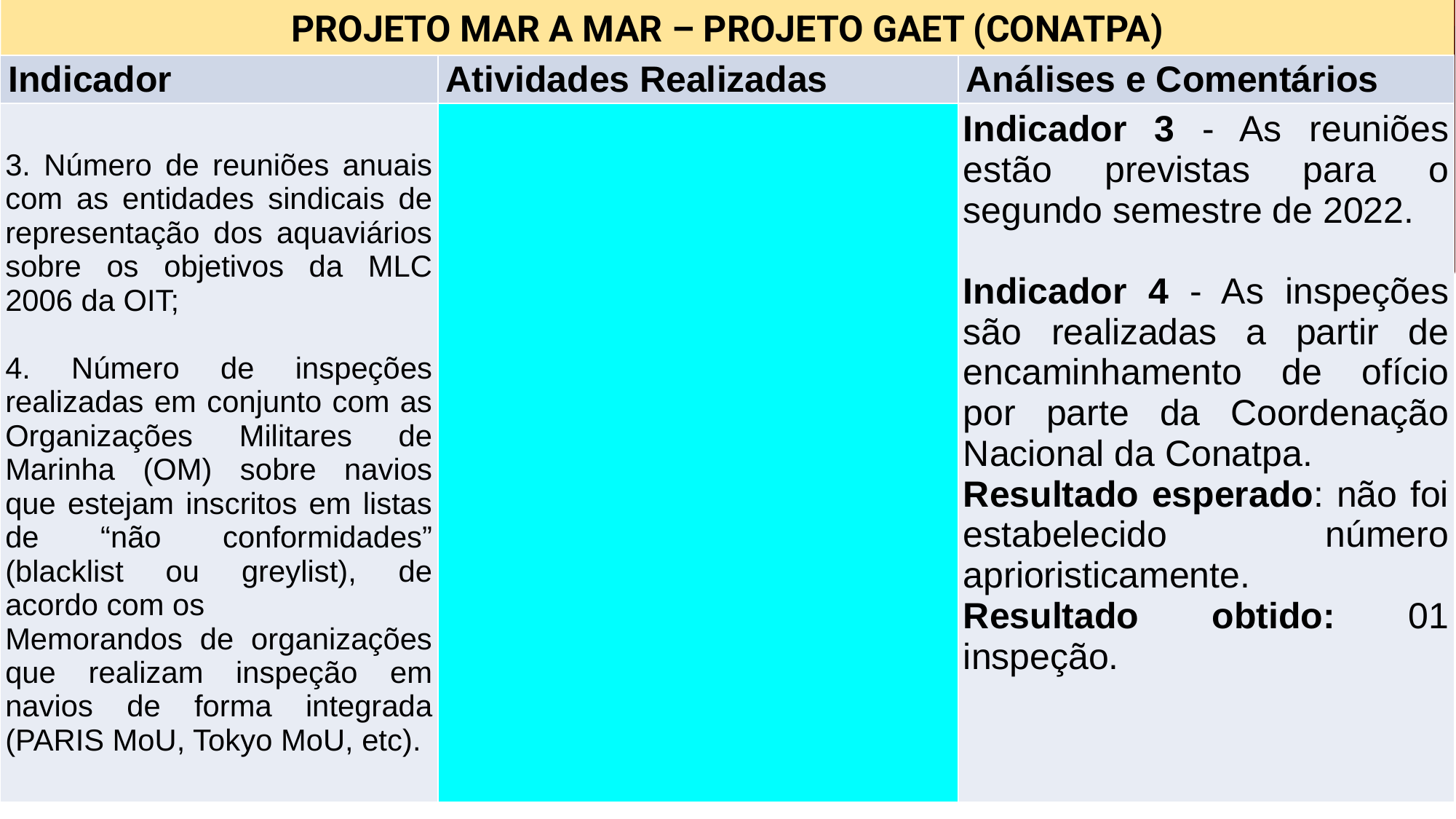

PROJETO MAR A MAR – PROJETO GAET (CONATPA)
| Indicador | Atividades Realizadas | Análises e Comentários |
| --- | --- | --- |
| 3. Número de reuniões anuais com as entidades sindicais de representação dos aquaviários sobre os objetivos da MLC 2006 da OIT; 4. Número de inspeções realizadas em conjunto com as Organizações Militares de Marinha (OM) sobre navios que estejam inscritos em listas de “não conformidades” (blacklist ou greylist), de acordo com os Memorandos de organizações que realizam inspeção em navios de forma integrada (PARIS MoU, Tokyo MoU, etc). |  | Indicador 3 - As reuniões estão previstas para o segundo semestre de 2022. Indicador 4 - As inspeções são realizadas a partir de encaminhamento de ofício por parte da Coordenação Nacional da Conatpa. Resultado esperado: não foi estabelecido número aprioristicamente. Resultado obtido: 01 inspeção. |